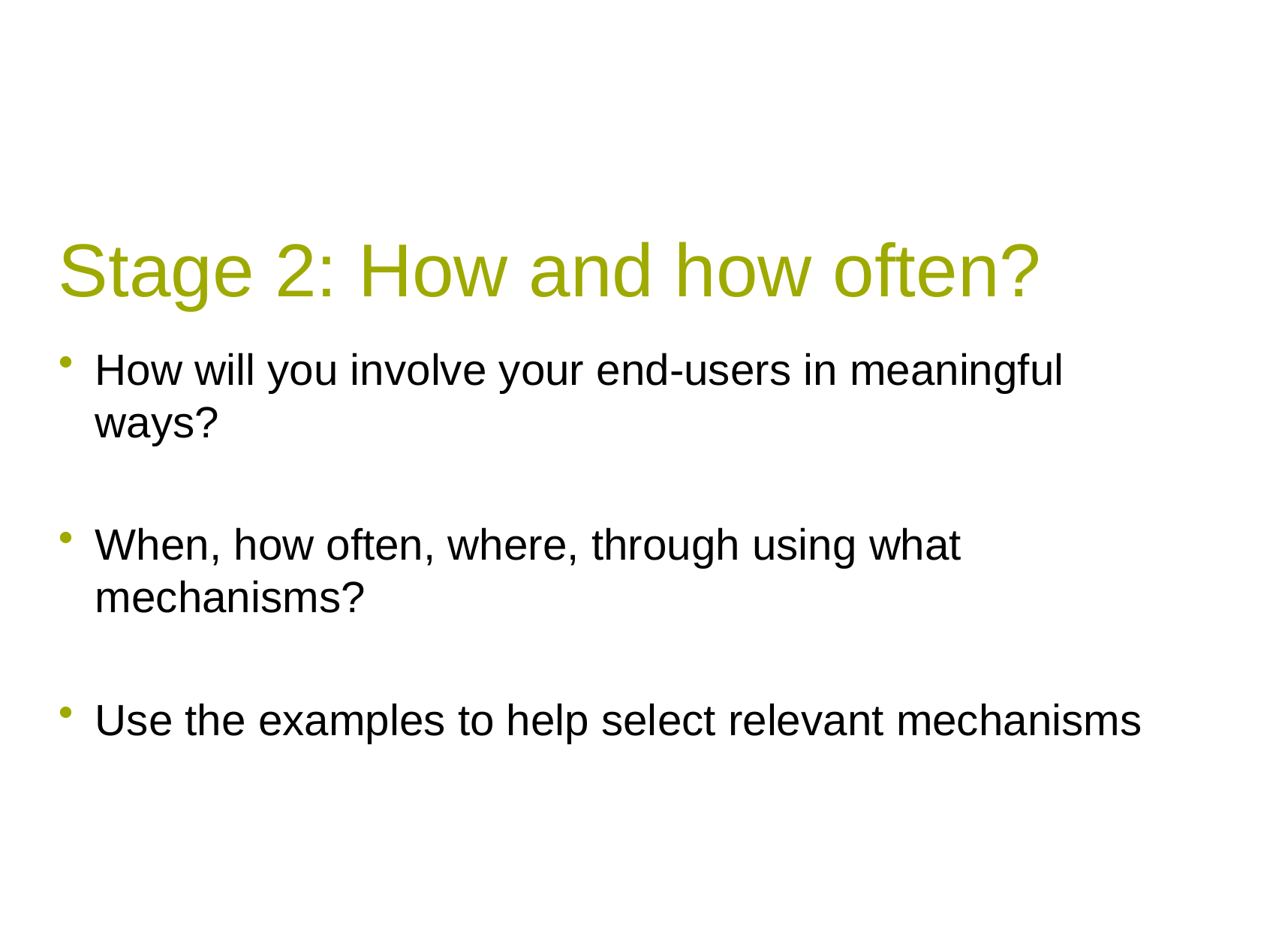

# Stage 2: How and how often?
How will you involve your end-users in meaningful ways?

When, how often, where, through using what
mechanisms?

Use the examples to help select relevant mechanisms